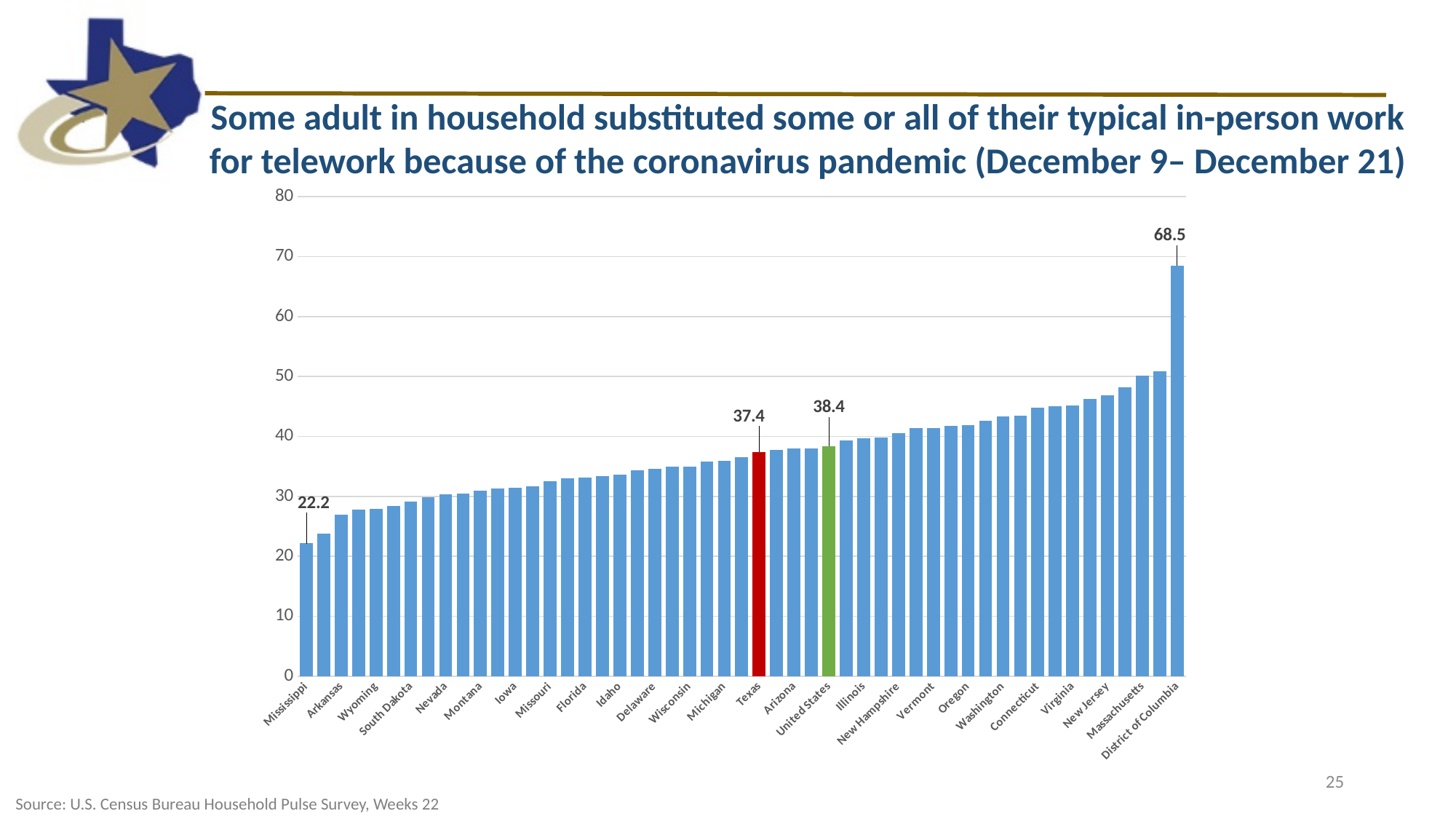

Some adult in household substituted some or all of their typical in-person work for telework because of the coronavirus pandemic (December 9– December 21)

### Chart

| Category | Series 1 |
|---|---|
| Mississippi | 22.2 |
| Louisiana | 23.8 |
| Arkansas | 27.0 |
| West Virginia | 27.8 |
| Wyoming | 27.9 |
| South Carolina | 28.4 |
| South Dakota | 29.1 |
| Kentucky | 29.9 |
| Nevada | 30.3 |
| North Dakota | 30.5 |
| Montana | 31.0 |
| Indiana | 31.3 |
| Iowa | 31.4 |
| Oklahoma | 31.7 |
| Missouri | 32.5 |
| Ohio | 33.0 |
| Florida | 33.2 |
| Tennessee | 33.4 |
| Idaho | 33.6 |
| New Mexico | 34.3 |
| Delaware | 34.6 |
| Nebraska | 35.0 |
| Wisconsin | 35.0 |
| Hawaii | 35.8 |
| Michigan | 35.9 |
| Maine | 36.6 |
| Texas | 37.4 |
| Kansas | 37.7 |
| Arizona | 38.0 |
| Georgia | 38.0 |
| United States | 38.4 |
| New York | 39.3 |
| Illinois | 39.7 |
| Alaska | 39.8 |
| New Hampshire | 40.5 |
| North Carolina | 41.4 |
| Vermont | 41.4 |
| Pennsylvania | 41.8 |
| Oregon | 41.9 |
| Rhode Island | 42.6 |
| Washington | 43.3 |
| California | 43.5 |
| Connecticut | 44.8 |
| Minnesota | 45.0 |
| Virginia | 45.2 |
| Colorado | 46.3 |
| New Jersey | 46.8 |
| Utah | 48.2 |
| Massachusetts | 50.1 |
| Maryland | 50.9 |
| District of Columbia | 68.5 |
25
Source: U.S. Census Bureau Household Pulse Survey, Weeks 22